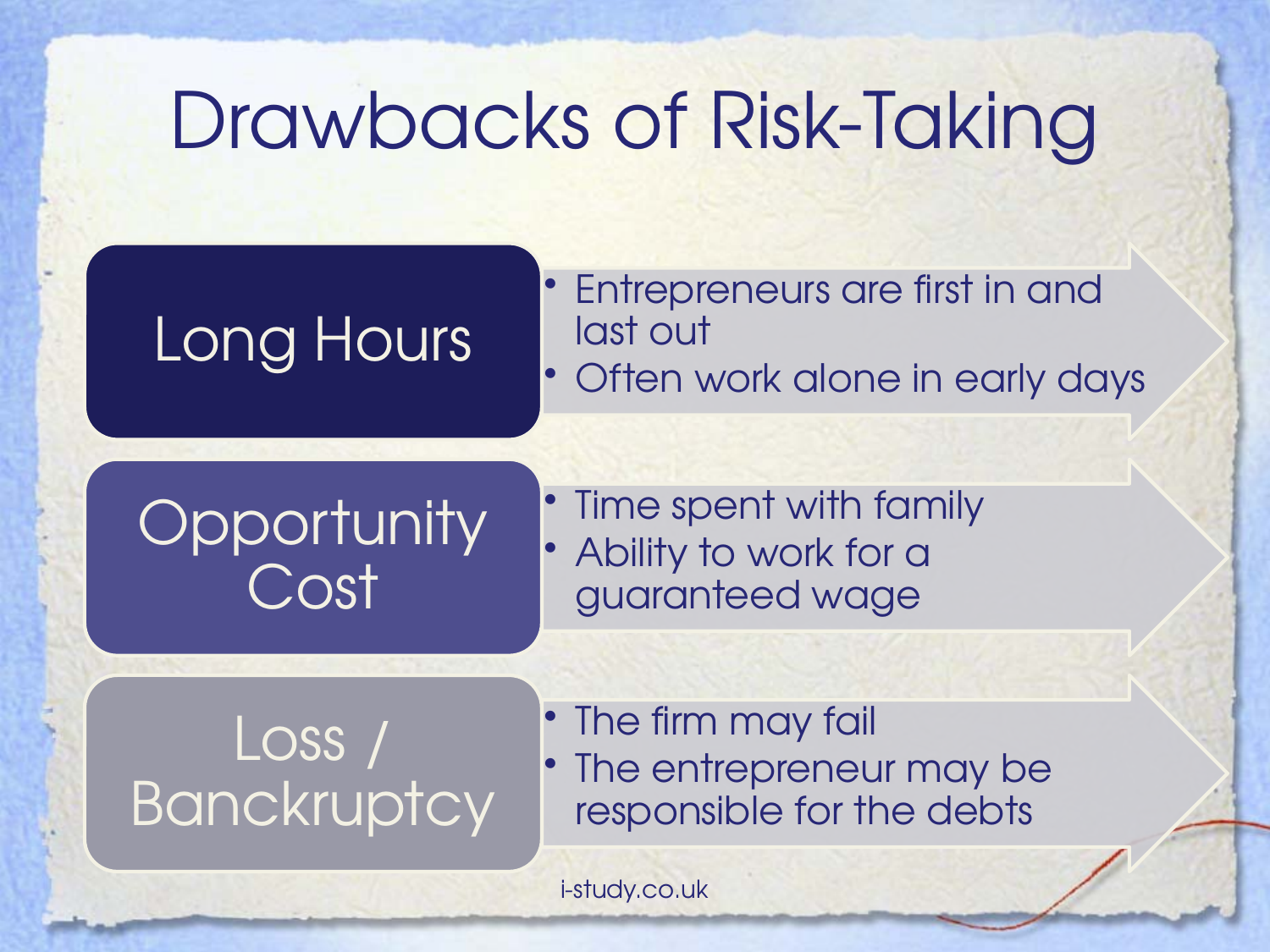

# Drawbacks of Risk-Taking
Entrepreneurs are first in and last out
Often work alone in early days
Long Hours
Time spent with family
Ability to work for a guaranteed wage
Opportunity Cost
The firm may fail
The entrepreneur may be responsible for the debts
Loss / Banckruptcy
i-study.co.uk